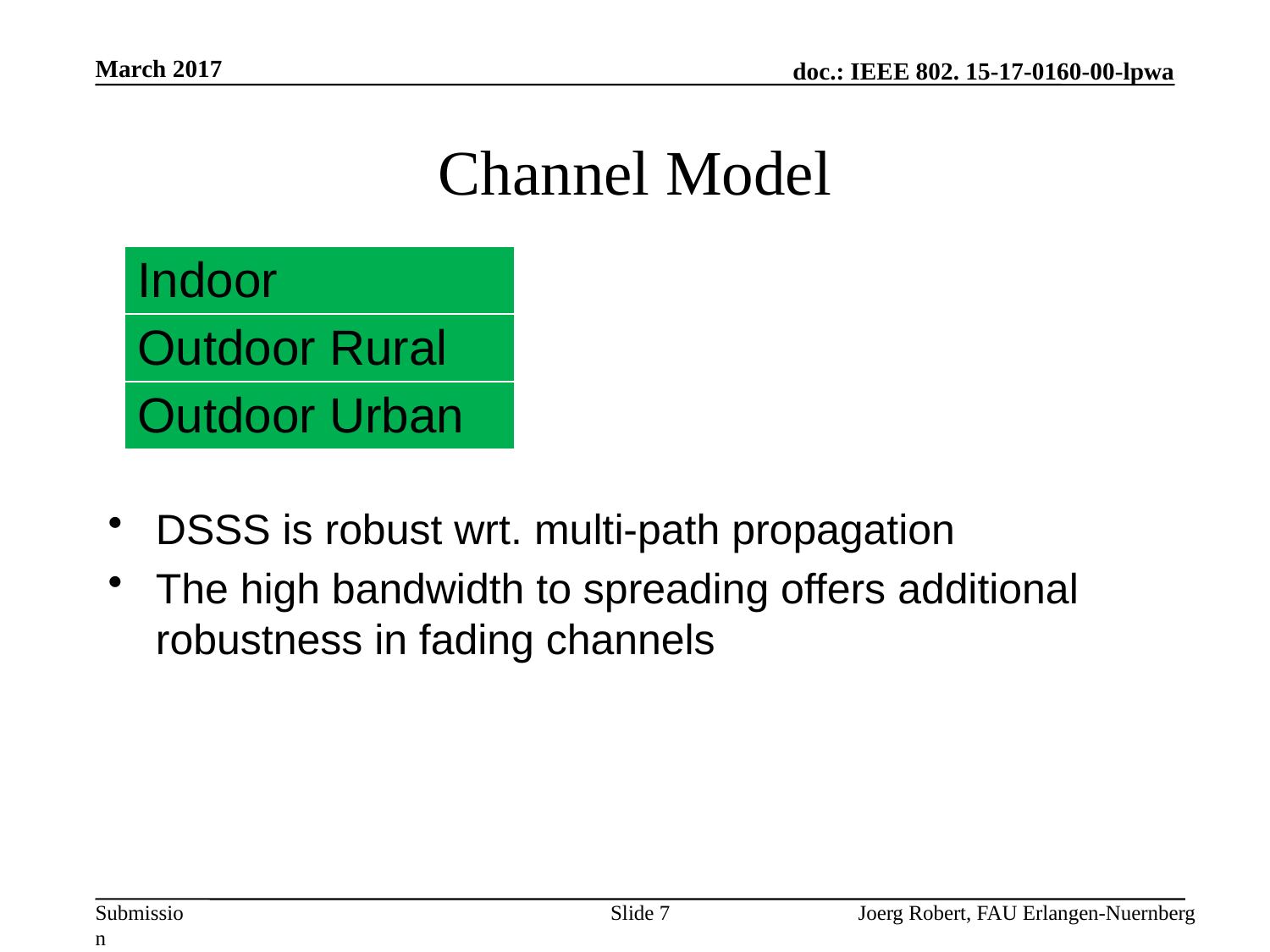

March 2017
# Channel Model
| Indoor |
| --- |
| Outdoor Rural |
| Outdoor Urban |
DSSS is robust wrt. multi-path propagation
The high bandwidth to spreading offers additional robustness in fading channels

Slide 7
Joerg Robert, FAU Erlangen-Nuernberg